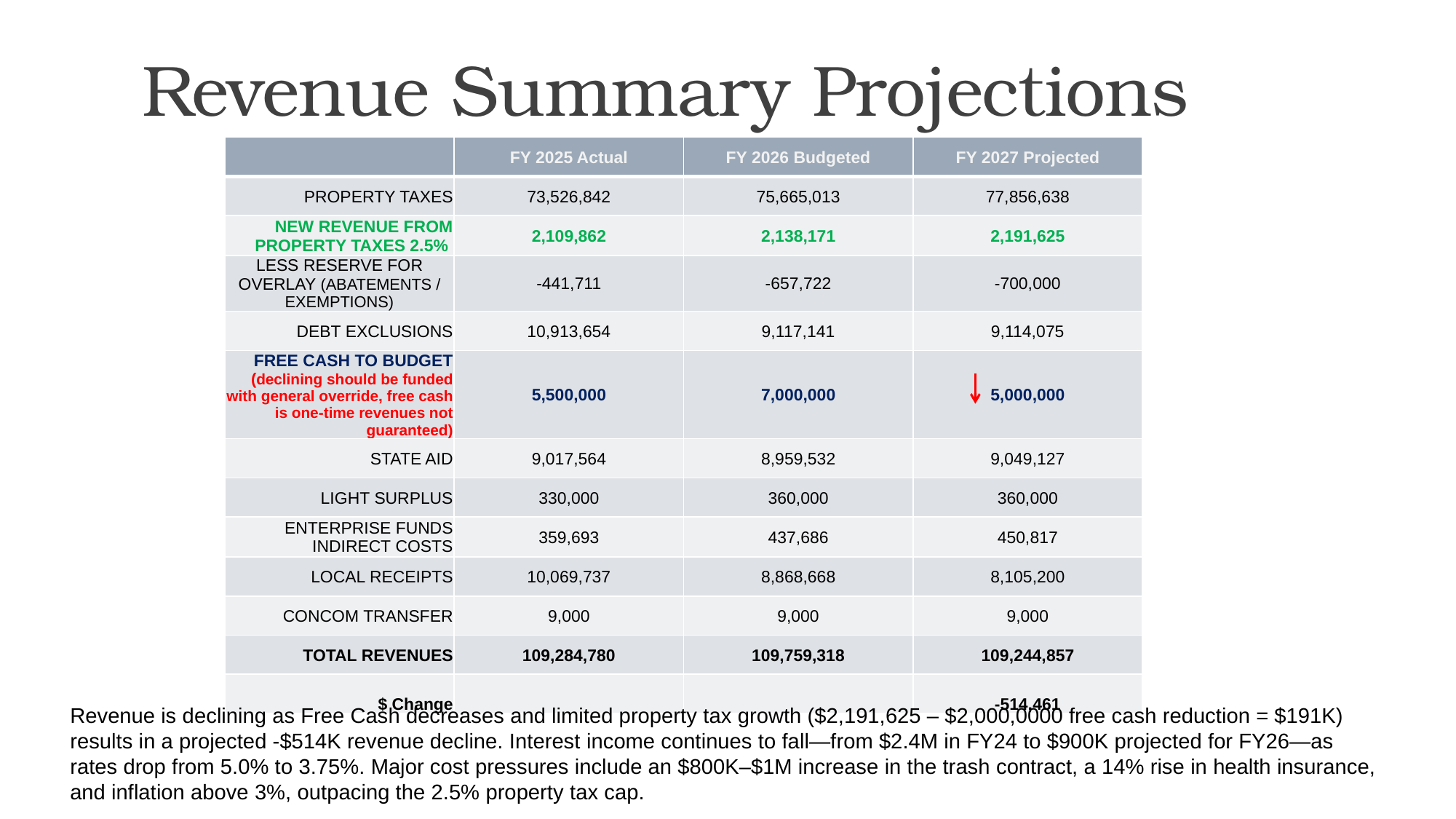

# Revenue Summary Projections
|  | FY 2025 Actual | FY 2026 Budgeted | FY 2027 Projected |
| --- | --- | --- | --- |
| PROPERTY TAXES | 73,526,842 | 75,665,013 | 77,856,638 |
| NEW REVENUE FROM PROPERTY TAXES 2.5% | 2,109,862 | 2,138,171 | 2,191,625 |
| LESS RESERVE FOR OVERLAY (ABATEMENTS / EXEMPTIONS) | -441,711 | -657,722 | -700,000 |
| DEBT EXCLUSIONS | 10,913,654 | 9,117,141 | 9,114,075 |
| FREE CASH TO BUDGET (declining should be funded with general override, free cash is one-time revenues not guaranteed) | 5,500,000 | 7,000,000 | 5,000,000 |
| STATE AID | 9,017,564 | 8,959,532 | 9,049,127 |
| LIGHT SURPLUS | 330,000 | 360,000 | 360,000 |
| ENTERPRISE FUNDS INDIRECT COSTS | 359,693 | 437,686 | 450,817 |
| LOCAL RECEIPTS | 10,069,737 | 8,868,668 | 8,105,200 |
| CONCOM TRANSFER | 9,000 | 9,000 | 9,000 |
| TOTAL REVENUES | 109,284,780 | 109,759,318 | 109,244,857 |
| $ Change |  |  | -514,461 |
Revenue is declining as Free Cash decreases and limited property tax growth ($2,191,625 – $2,000,0000 free cash reduction = $191K) results in a projected -$514K revenue decline. Interest income continues to fall—from $2.4M in FY24 to $900K projected for FY26—as rates drop from 5.0% to 3.75%. Major cost pressures include an $800K–$1M increase in the trash contract, a 14% rise in health insurance, and inflation above 3%, outpacing the 2.5% property tax cap.